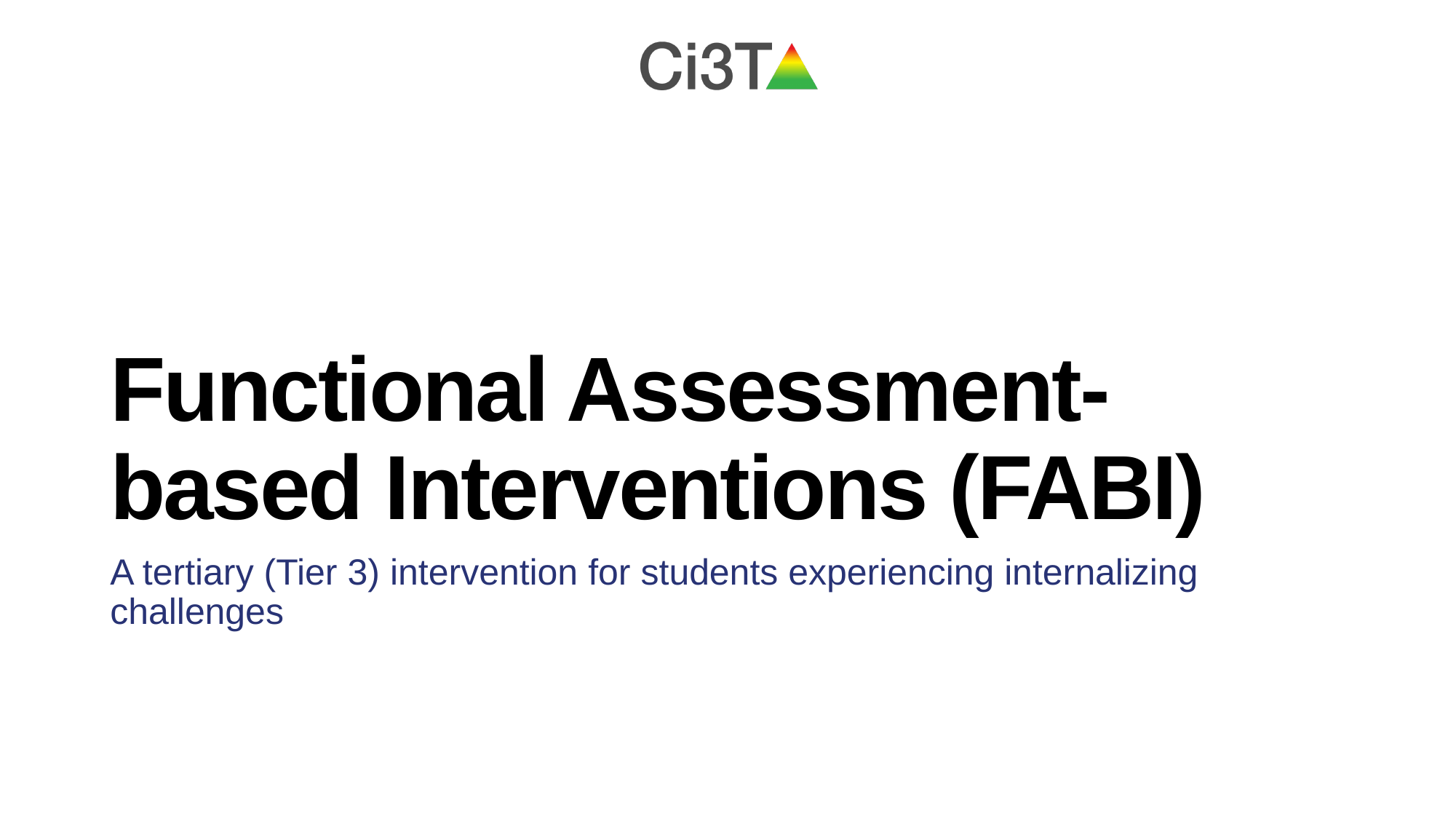

# Functional Assessment-based Interventions (FABI)
A tertiary (Tier 3) intervention for students experiencing internalizing challenges